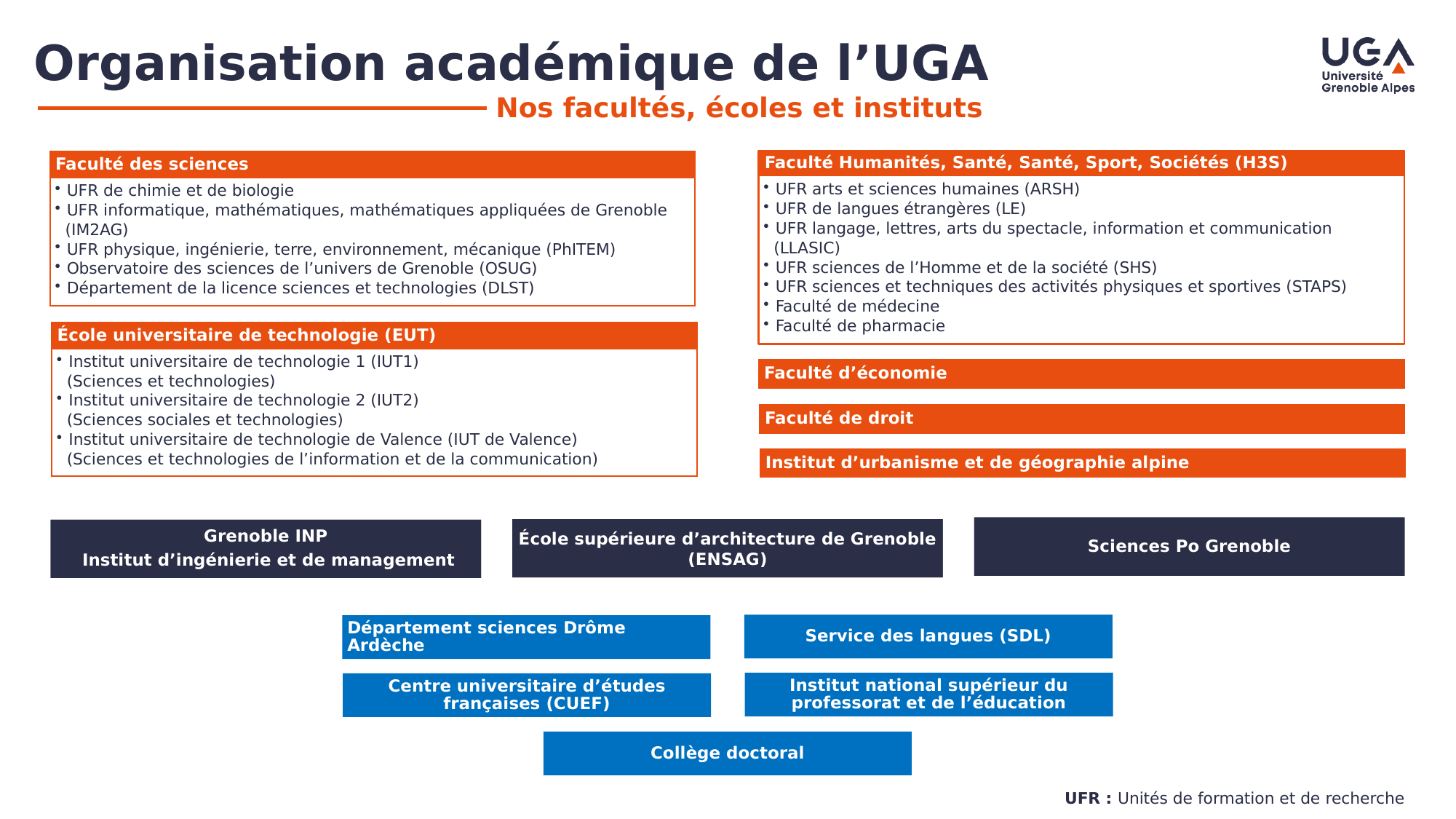

Organisation académique de l’UGA
Nos facultés, écoles et instituts

Faculté Humanités, Santé, Santé, Sport, Sociétés (H3S)

 UFR arts et sciences humaines (ARSH)
 UFR de langues étrangères (LE)
 UFR langage, lettres, arts du spectacle, information et communication
  (LLASIC)
 UFR sciences de l’Homme et de la société (SHS)
 UFR sciences et techniques des activités physiques et sportives (STAPS)
 Faculté de médecine
 Faculté de pharmacie

 UFR de chimie et de biologie
 UFR informatique, mathématiques, mathématiques appliquées de Grenoble
  (IM2AG)
 UFR physique, ingénierie, terre, environnement, mécanique (PhITEM)
 Observatoire des sciences de l’univers de Grenoble (OSUG)
 Département de la licence sciences et technologies (DLST)

Faculté des sciences

 Institut universitaire de technologie 1 (IUT1)
  (Sciences et technologies)
 Institut universitaire de technologie 2 (IUT2)
  (Sciences sociales et technologies)
 Institut universitaire de technologie de Valence (IUT de Valence)
  (Sciences et technologies de l’information et de la communication)

École universitaire de technologie (EUT)

Faculté d’économie

Faculté de droit

Institut d’urbanisme et de géographie alpine

Sciences Po Grenoble

École supérieure d’architecture de Grenoble
(ENSAG)

Grenoble INP
 Institut d’ingénierie et de management

Service des langues (SDL)

Département sciences Drôme Ardèche

Institut national supérieur du professorat et de l’éducation

Centre universitaire d’études françaises (CUEF)

Collège doctoral
UFR : Unités de formation et de recherche